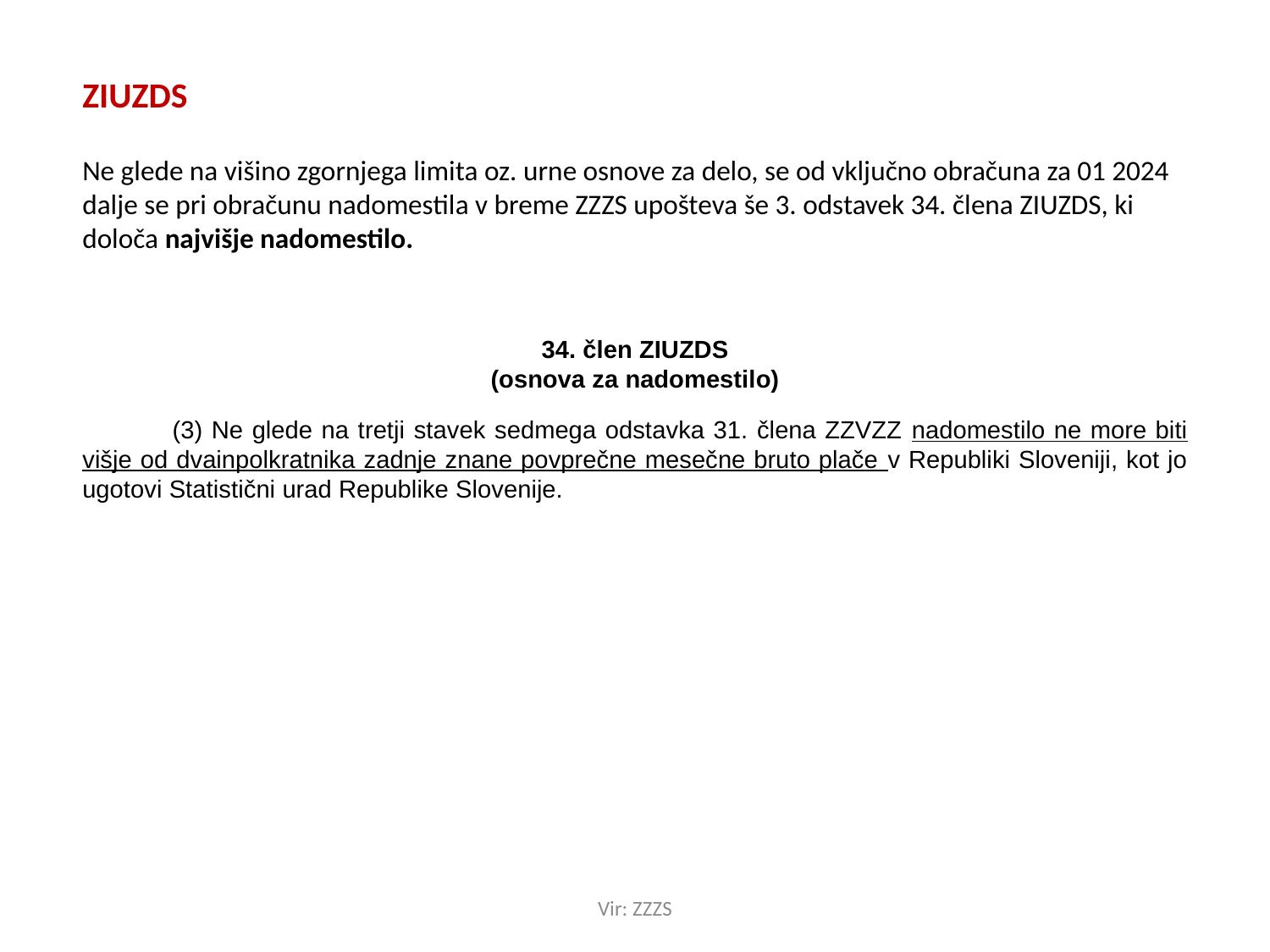

ZIUZDS
Ne glede na višino zgornjega limita oz. urne osnove za delo, se od vključno obračuna za 01 2024 dalje se pri obračunu nadomestila v breme ZZZS upošteva še 3. odstavek 34. člena ZIUZDS, ki določa najvišje nadomestilo.

34. člen ZIUZDS
(osnova za nadomestilo)
(3) Ne glede na tretji stavek sedmega odstavka 31. člena ZZVZZ nadomestilo ne more biti višje od dvainpolkratnika zadnje znane povprečne mesečne bruto plače v Republiki Sloveniji, kot jo ugotovi Statistični urad Republike Slovenije.

Vir: ZZZS